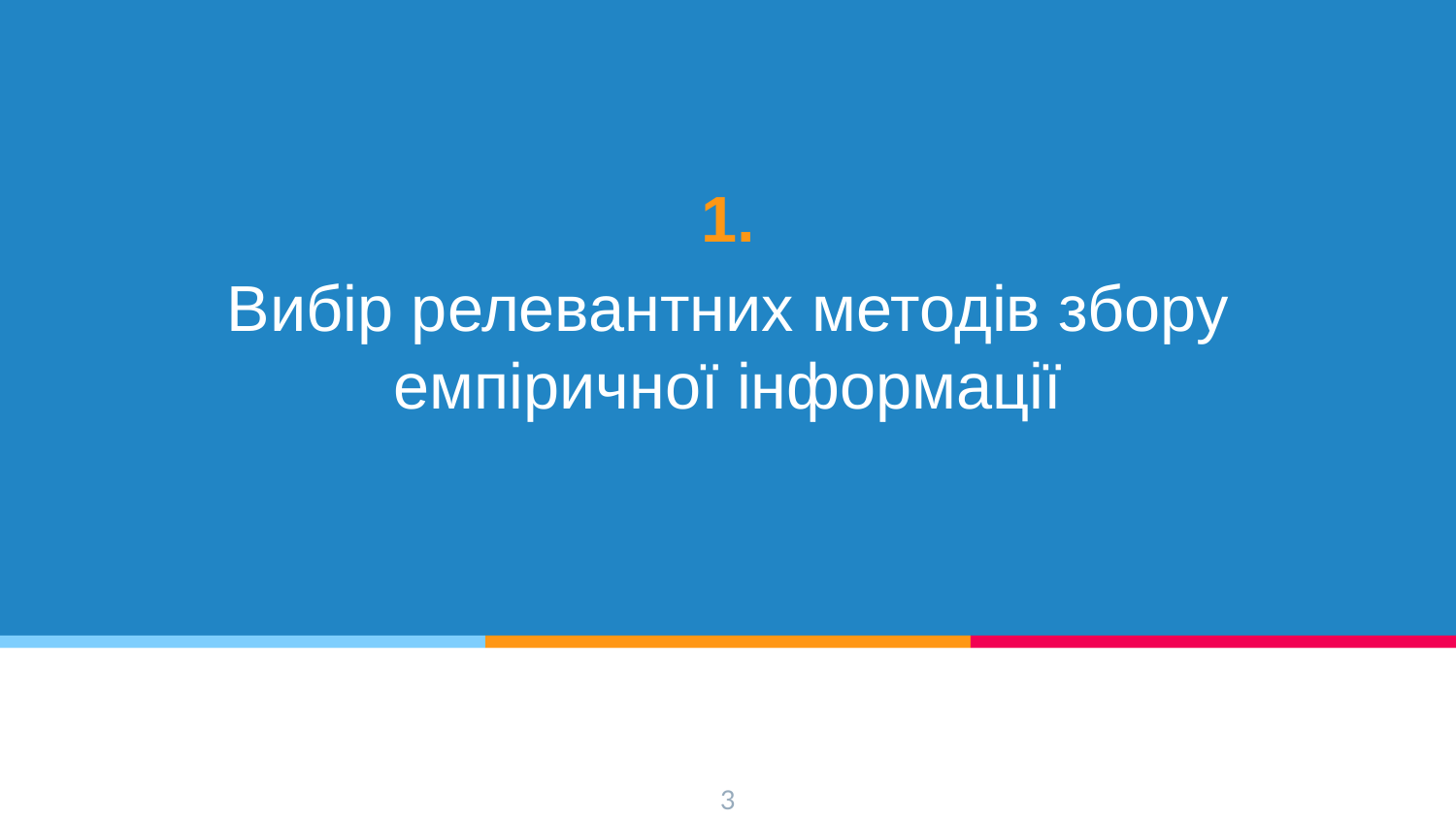

# 1.
Вибір релевантних методів збору емпіричної інформації
3